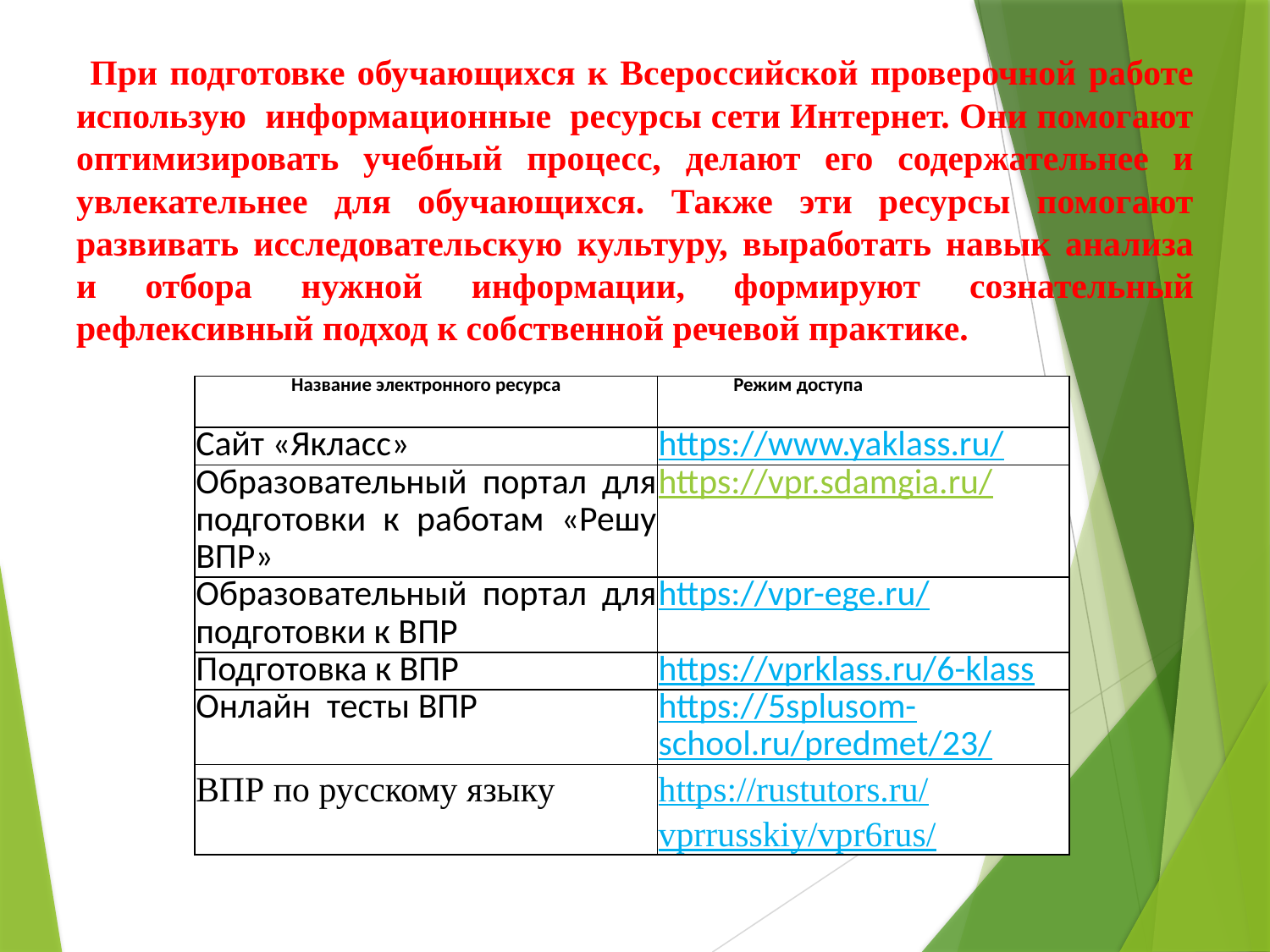

# При подготовке обучающихся к Всероссийской проверочной работе использую  информационные  ресурсы сети Интернет. Они помогают оптимизировать учебный процесс, делают его содержательнее и увлекательнее для обучающихся. Также эти ресурсы помогают развивать исследовательскую культуру, выработать навык анализа и отбора нужной информации, формируют сознательный рефлексивный подход к собственной речевой практике.
| Название электронного ресурса | Режим доступа |
| --- | --- |
| Сайт «Якласс» | https://www.yaklass.ru/ |
| Образовательный портал для подготовки к работам «Решу ВПР» | https://vpr.sdamgia.ru/ |
| Образовательный портал для подготовки к ВПР | https://vpr-ege.ru/ |
| Подготовка к ВПР | https://vprklass.ru/6-klass |
| Онлайн тесты ВПР | https://5splusom-school.ru/predmet/23/ |
| ВПР по русскому языку | https://rustutors.ru/vprrusskiy/vpr6rus/ |